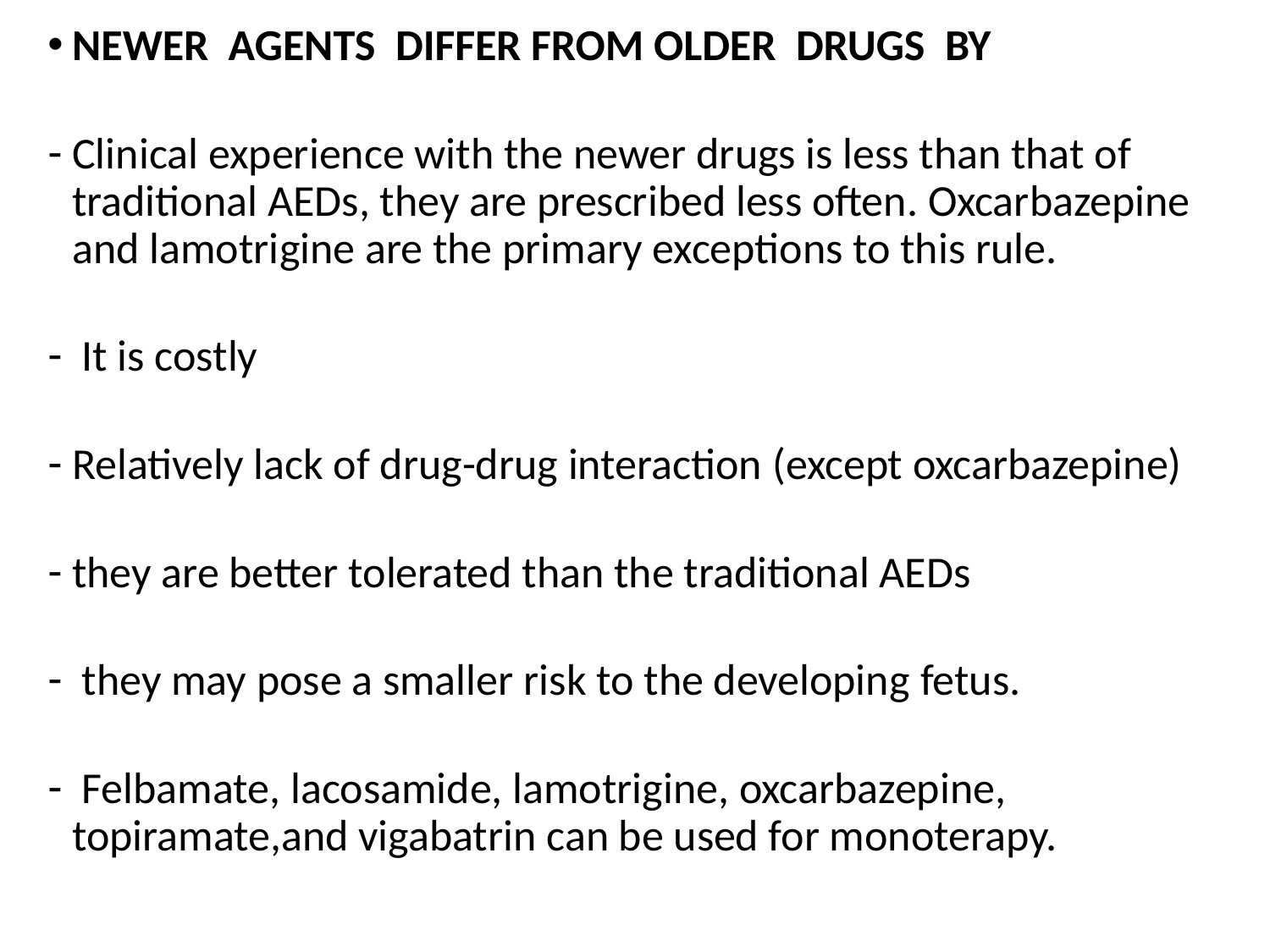

NEWER  AGENTS  DIFFER FROM OLDER  DRUGS  BY

Clinical experience with the newer drugs is less than that of traditional AEDs, they are prescribed less often. Oxcarbazepine and lamotrigine are the primary exceptions to this rule.

 It is costly

Relatively lack of drug-drug interaction (except oxcarbazepine)

they are better tolerated than the traditional AEDs

 they may pose a smaller risk to the developing fetus.

 Felbamate, lacosamide, lamotrigine, oxcarbazepine, topiramate,and vigabatrin can be used for monoterapy.